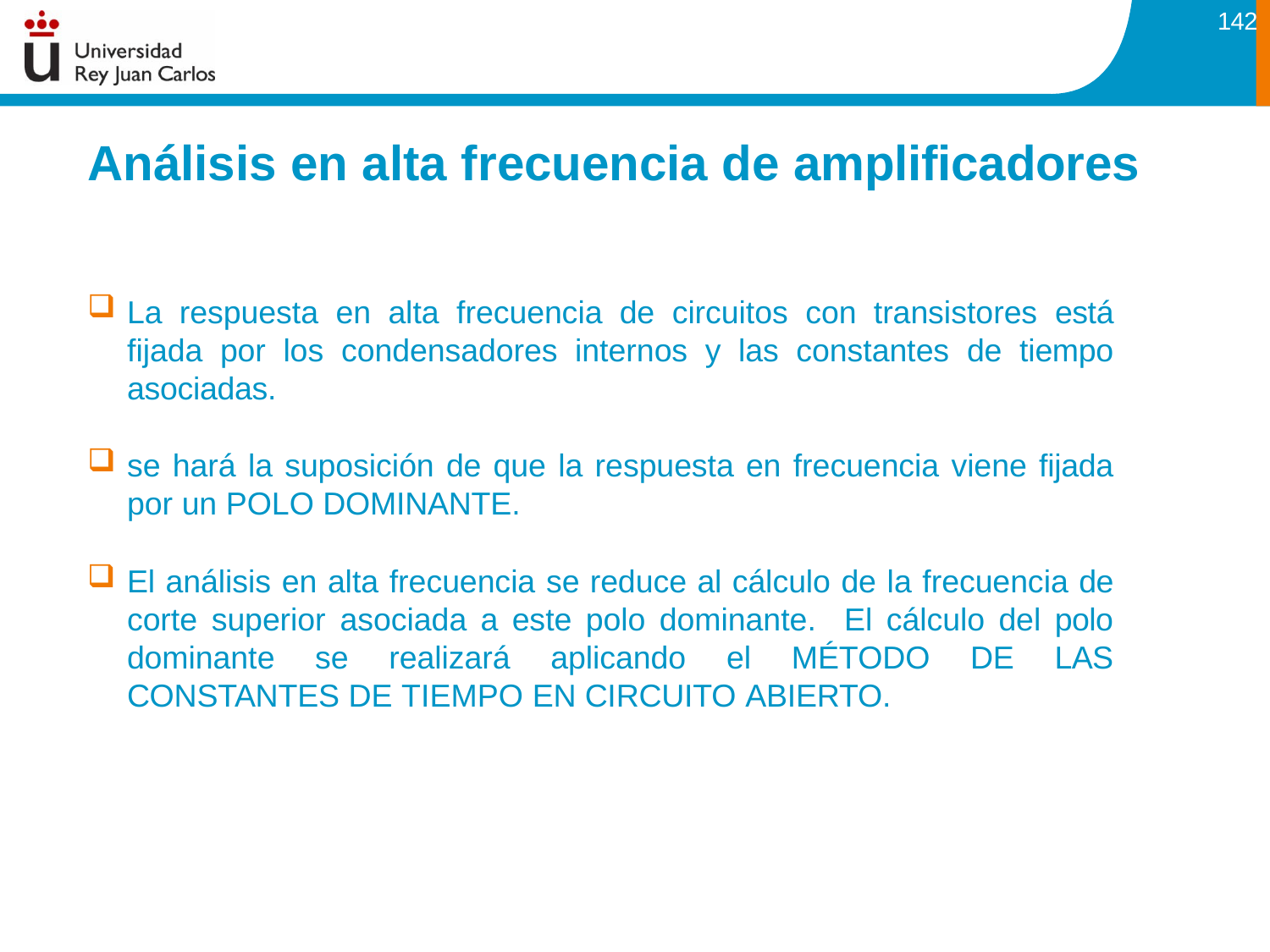

142
# Análisis en alta frecuencia de amplificadores
La respuesta en alta frecuencia de circuitos con transistores está fijada por los condensadores internos y las constantes de tiempo asociadas.

se hará la suposición de que la respuesta en frecuencia viene fijada por un POLO DOMINANTE.

El análisis en alta frecuencia se reduce al cálculo de la frecuencia de corte superior asociada a este polo dominante.  El cálculo del polo dominante   se   realizará   aplicando   el   MÉTODO   DE   LAS CONSTANTES DE TIEMPO EN CIRCUITO ABIERTO.